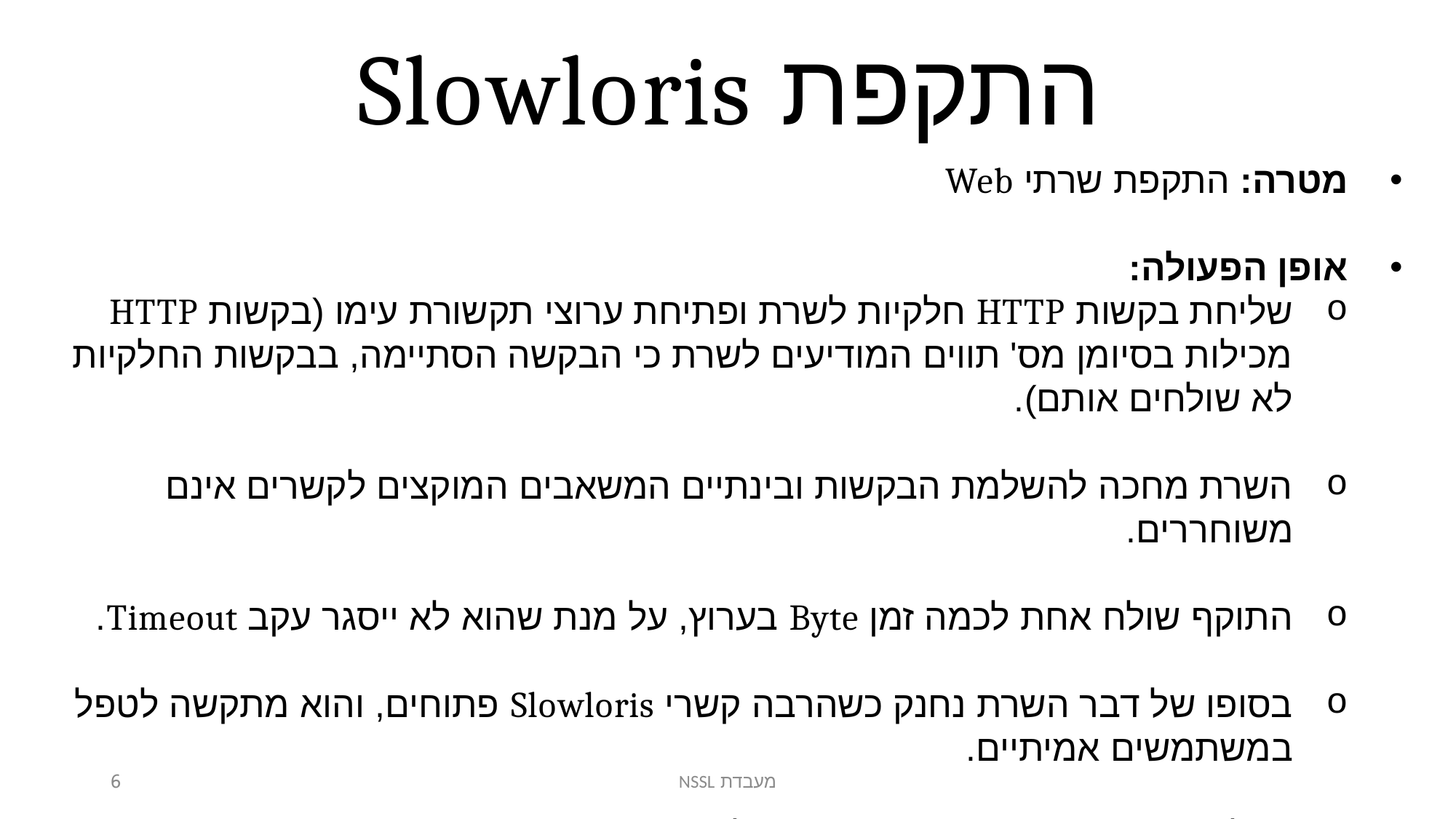

התקפת Slowloris
מטרה: התקפת שרתי Web

אופן הפעולה:
שליחת בקשות HTTP חלקיות לשרת ופתיחת ערוצי תקשורת עימו (בקשות HTTP מכילות בסיומן מס' תווים המודיעים לשרת כי הבקשה הסתיימה, בבקשות החלקיות לא שולחים אותם).

השרת מחכה להשלמת הבקשות ובינתיים המשאבים המוקצים לקשרים אינם משוחררים.

התוקף שולח אחת לכמה זמן Byte בערוץ, על מנת שהוא לא ייסגר עקב Timeout.

בסופו של דבר השרת נחנק כשהרבה קשרי Slowloris פתוחים, והוא מתקשה לטפל במשתמשים אמיתיים.

מעניין לבדוק את זיהוי מתקפה זו בעזרת למידה חישובית
6
מעבדת NSSL